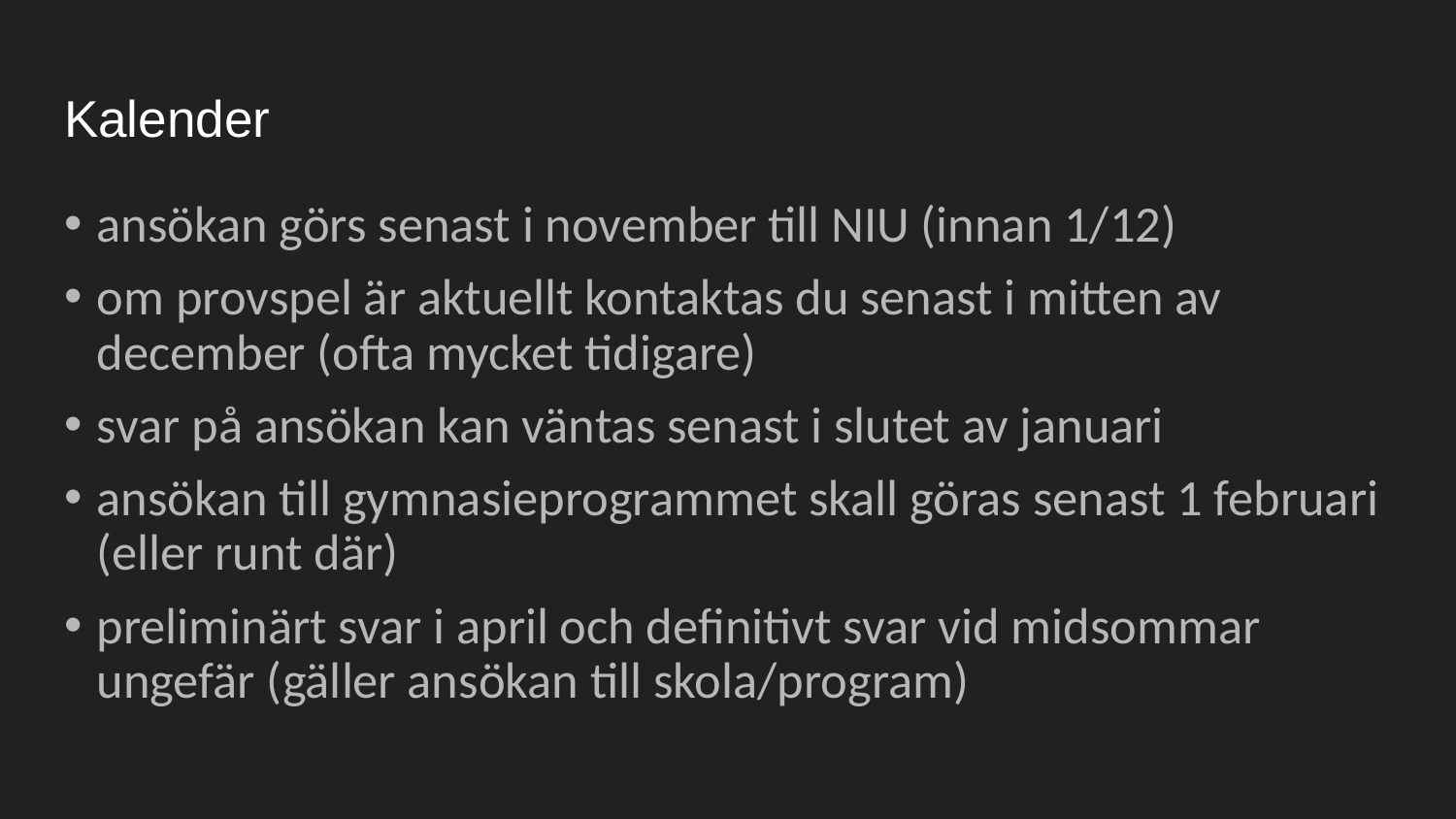

# Kalender
ansökan görs senast i november till NIU (innan 1/12)
om provspel är aktuellt kontaktas du senast i mitten av december (ofta mycket tidigare)
svar på ansökan kan väntas senast i slutet av januari
ansökan till gymnasieprogrammet skall göras senast 1 februari (eller runt där)
preliminärt svar i april och definitivt svar vid midsommar ungefär (gäller ansökan till skola/program)